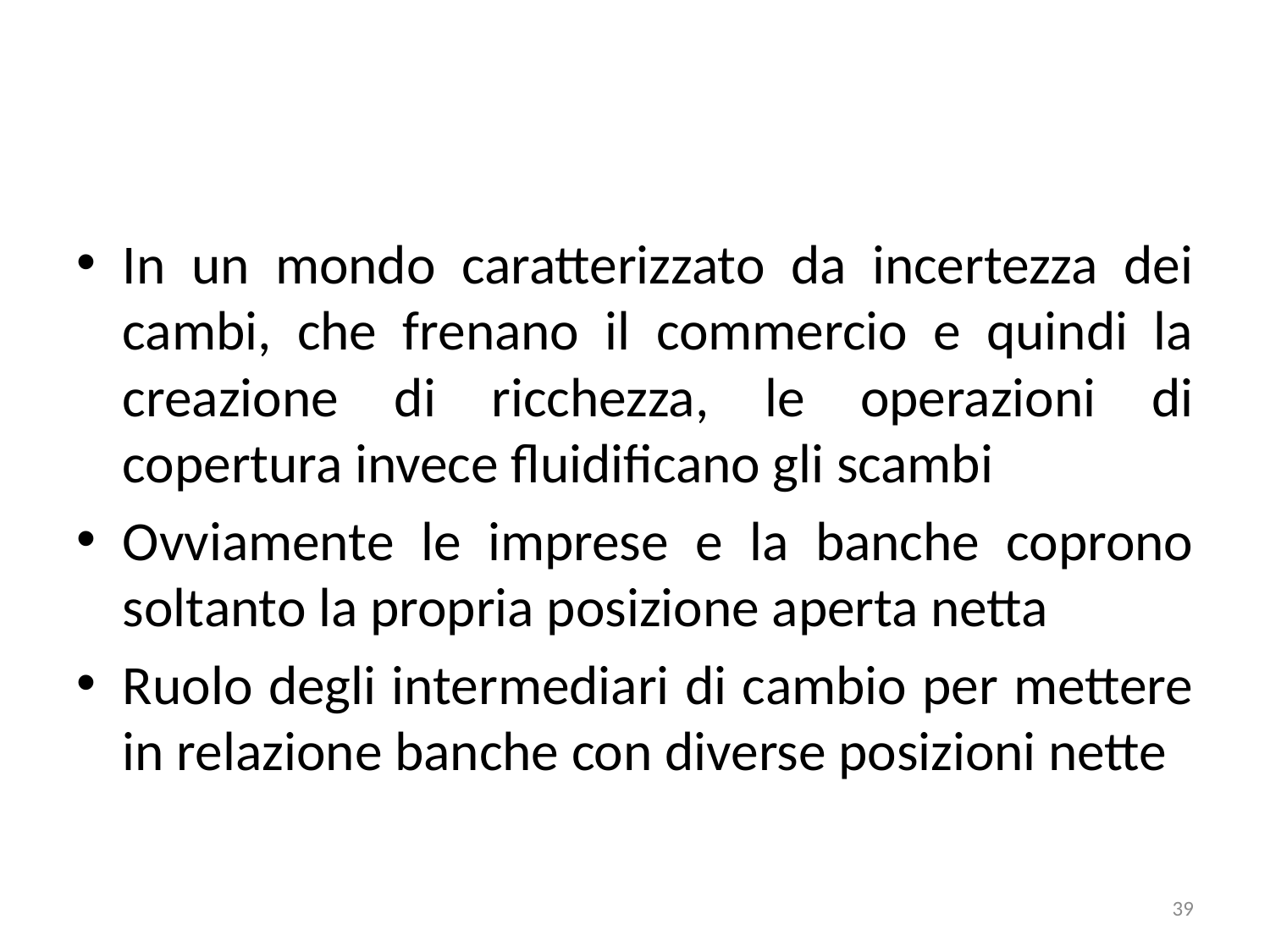

#
In un mondo caratterizzato da incertezza dei cambi, che frenano il commercio e quindi la creazione di ricchezza, le operazioni di copertura invece fluidificano gli scambi
Ovviamente le imprese e la banche coprono soltanto la propria posizione aperta netta
Ruolo degli intermediari di cambio per mettere in relazione banche con diverse posizioni nette
39